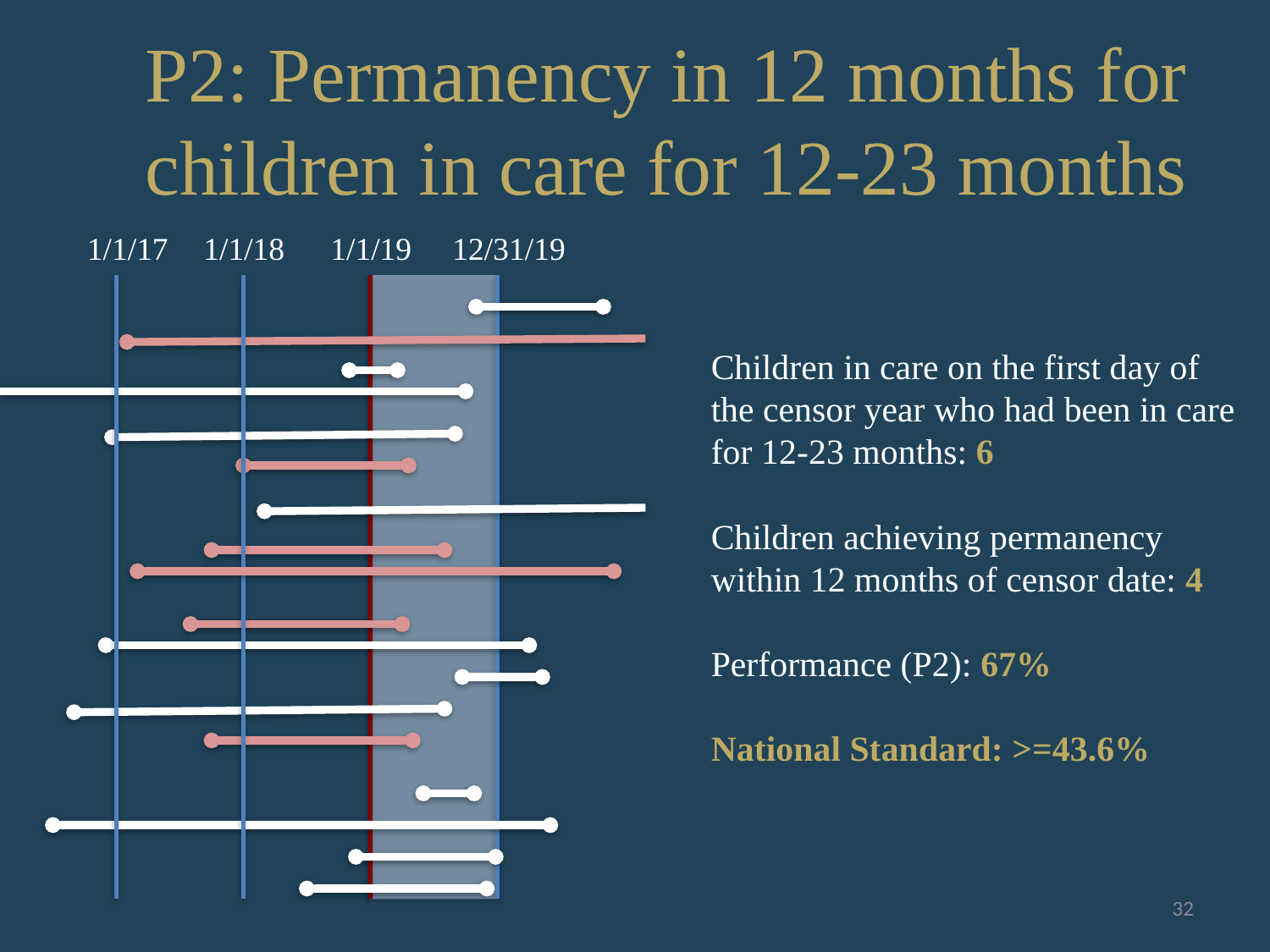

# P2: Permanency in 12 months for children in care for 12-23 months
1/1/17
1/1/18
1/1/19
12/31/19

Children in care on the first day of the censor year who had been in care for 12-23 months: 6

Children achieving permanency within 12 months of censor date: 4

Performance (P2): 67%

National Standard: >=43.6%
32